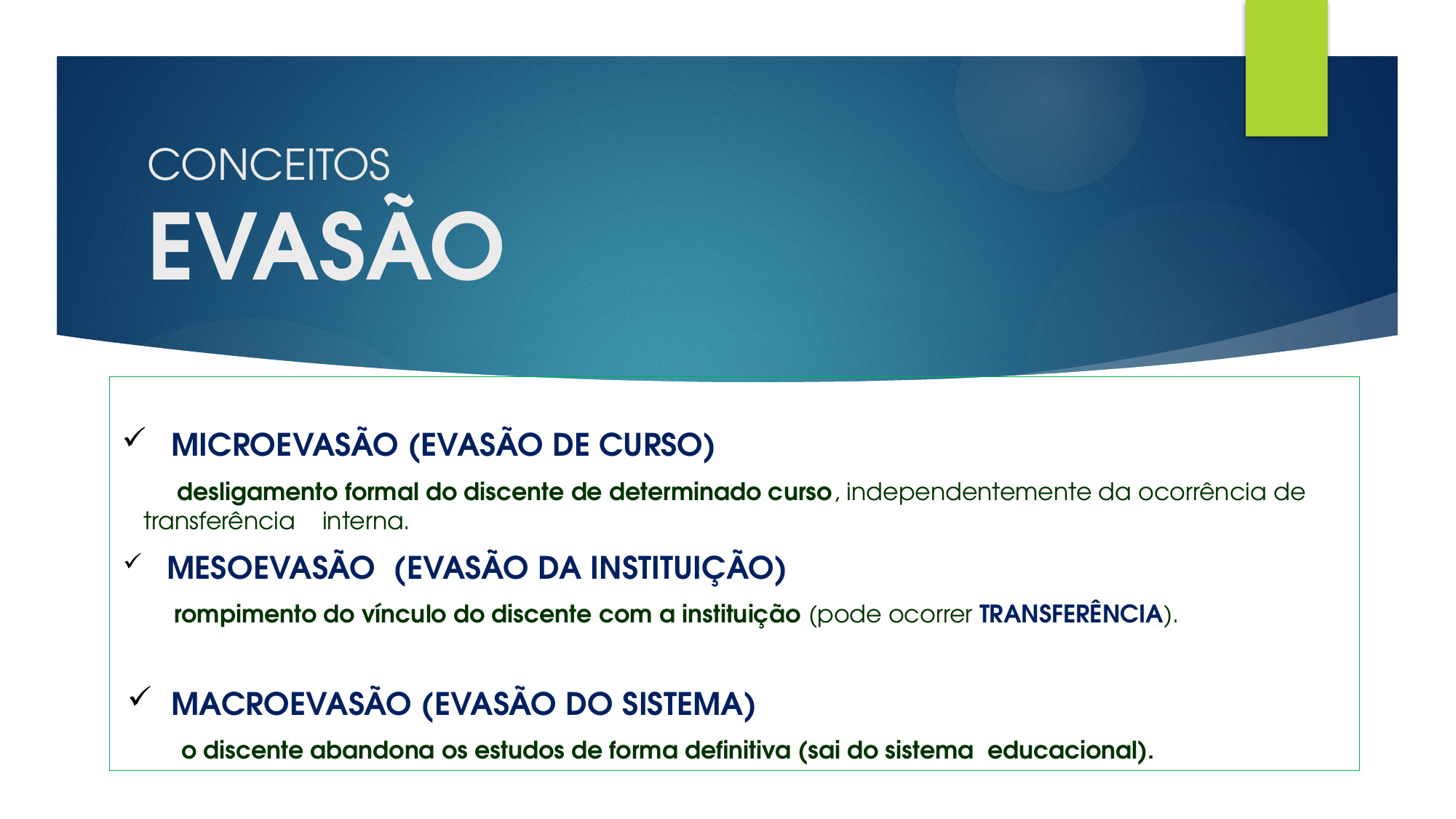

# CONCEITOS EVASÃO

MICROEVASÃO (EVASÃO DE CURSO)
	     desligamento formal do discente de determinado curso, independentemente da ocorrência de transferência    interna.
 MESOEVASÃO  (EVASÃO DA INSTITUIÇÃO)
       rompimento do vínculo do discente com a instituição (pode ocorrer TRANSFERÊNCIA).

MACROEVASÃO (EVASÃO DO SISTEMA)
        o discente abandona os estudos de forma definitiva (sai do sistema  educacional).